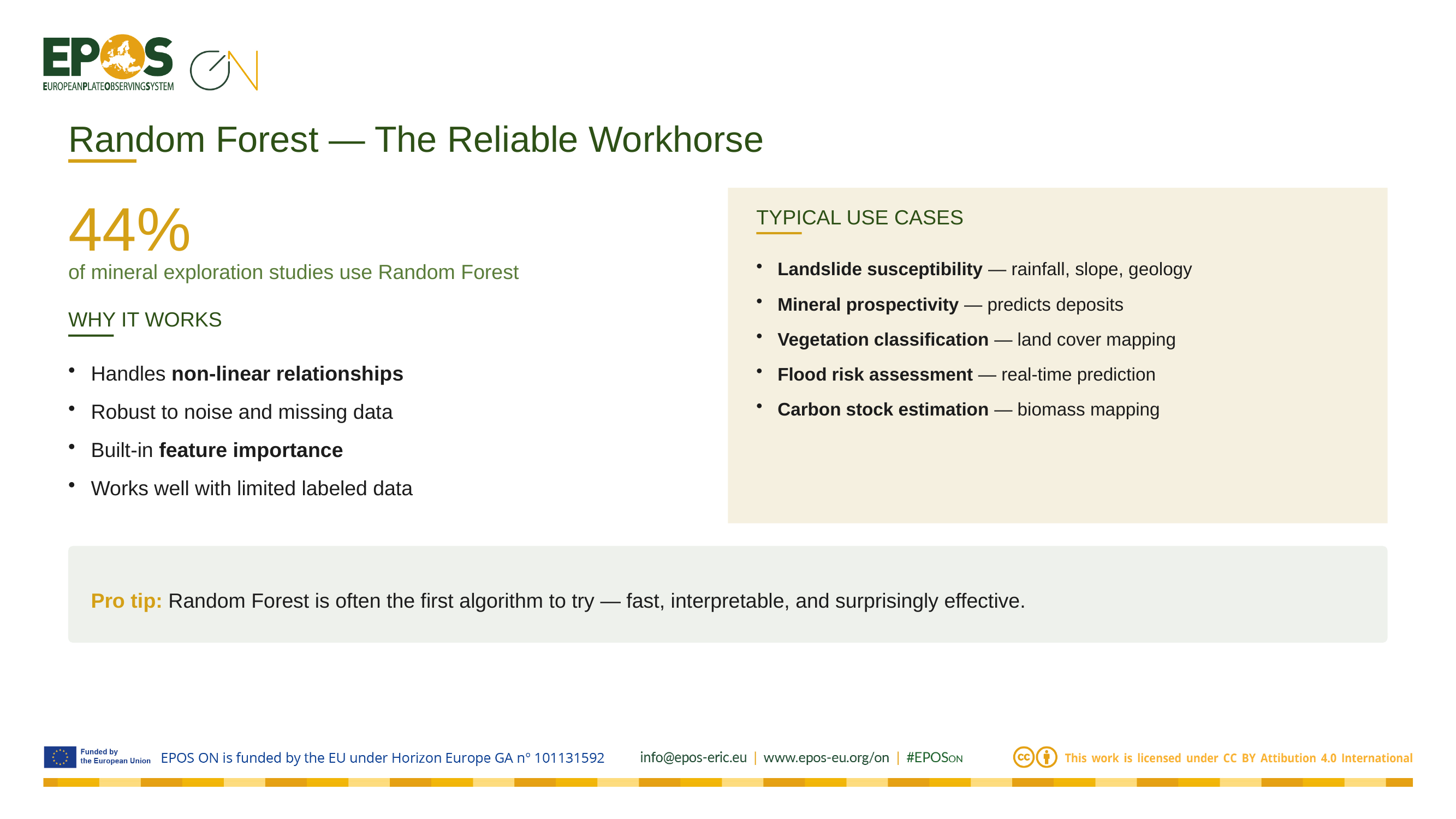

Random Forest — The Reliable Workhorse

44%

TYPICAL USE CASES

Landslide susceptibility — rainfall, slope, geology
Mineral prospectivity — predicts deposits
Vegetation classification — land cover mapping
Flood risk assessment — real-time prediction
Carbon stock estimation — biomass mapping
of mineral exploration studies use Random Forest
WHY IT WORKS

Handles non-linear relationships
Robust to noise and missing data
Built-in feature importance
Works well with limited labeled data

Pro tip: Random Forest is often the first algorithm to try — fast, interpretable, and surprisingly effective.